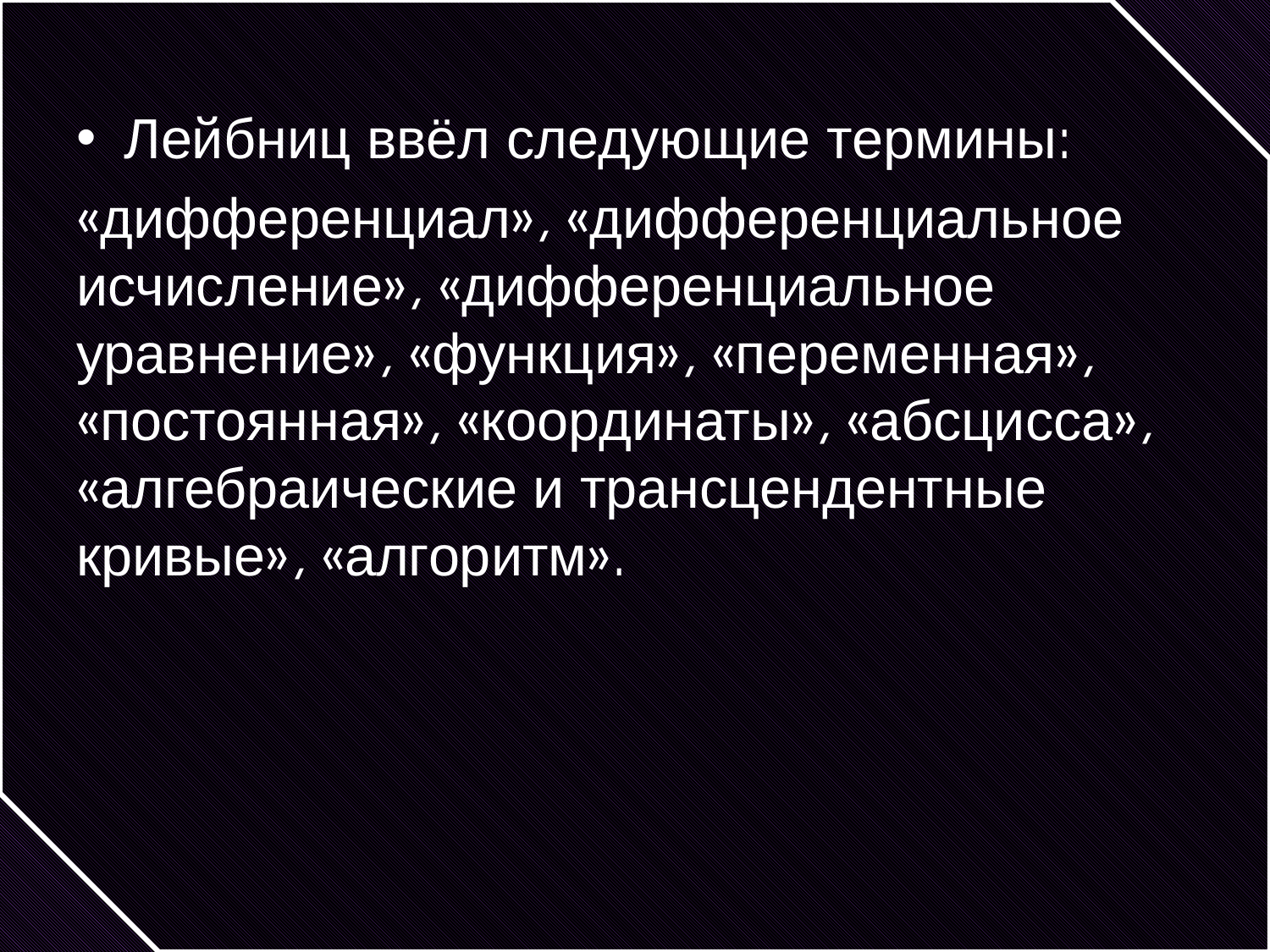

Лейбниц ввёл следующие термины:
«дифференциал», «дифференциальное исчисление», «дифференциальное уравнение», «функция», «переменная», «постоянная», «координаты», «абсцисса», «алгебраические и трансцендентные кривые», «алгоритм».